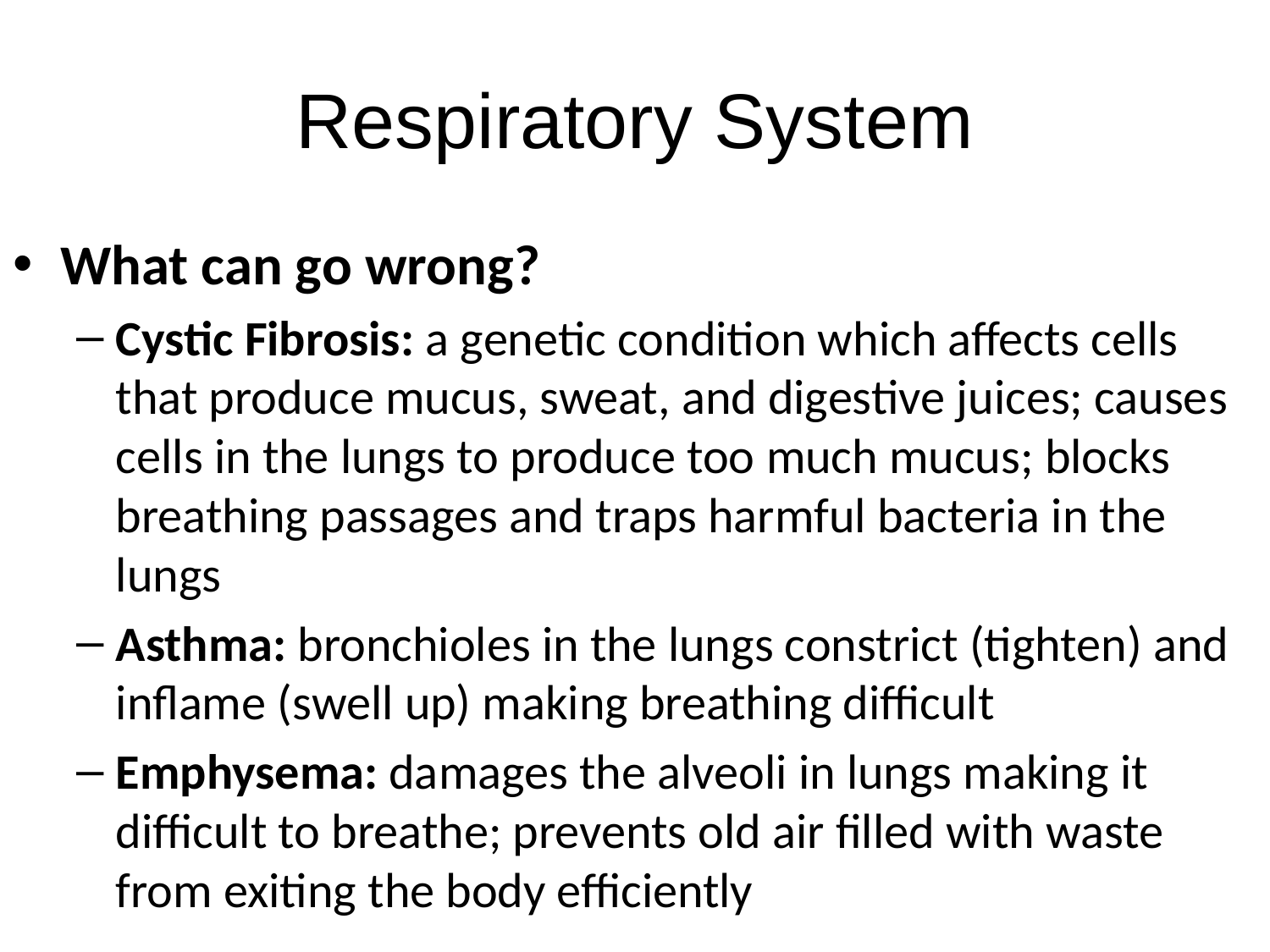

# Respiratory System
What can go wrong?
Cystic Fibrosis: a genetic condition which affects cells that produce mucus, sweat, and digestive juices; causes cells in the lungs to produce too much mucus; blocks breathing passages and traps harmful bacteria in the lungs
Asthma: bronchioles in the lungs constrict (tighten) and inflame (swell up) making breathing difficult
Emphysema: damages the alveoli in lungs making it difficult to breathe; prevents old air filled with waste from exiting the body efficiently